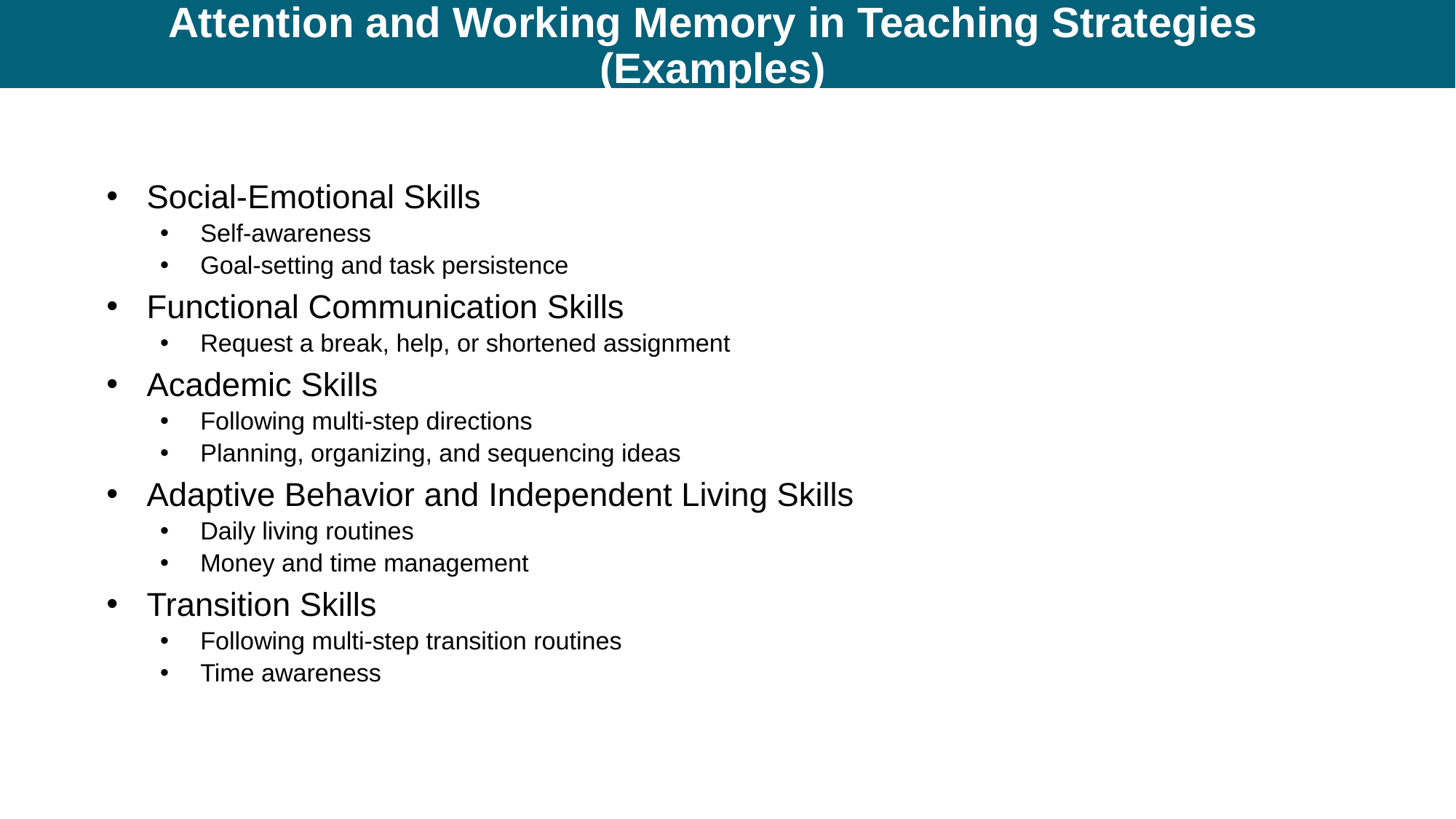

# Attention and Working Memory in Teaching Strategies (Examples)
Social-Emotional Skills
Self-awareness
Goal-setting and task persistence
Functional Communication Skills
Request a break, help, or shortened assignment
Academic Skills
Following multi-step directions
Planning, organizing, and sequencing ideas
Adaptive Behavior and Independent Living Skills
Daily living routines
Money and time management
Transition Skills
Following multi-step transition routines
Time awareness